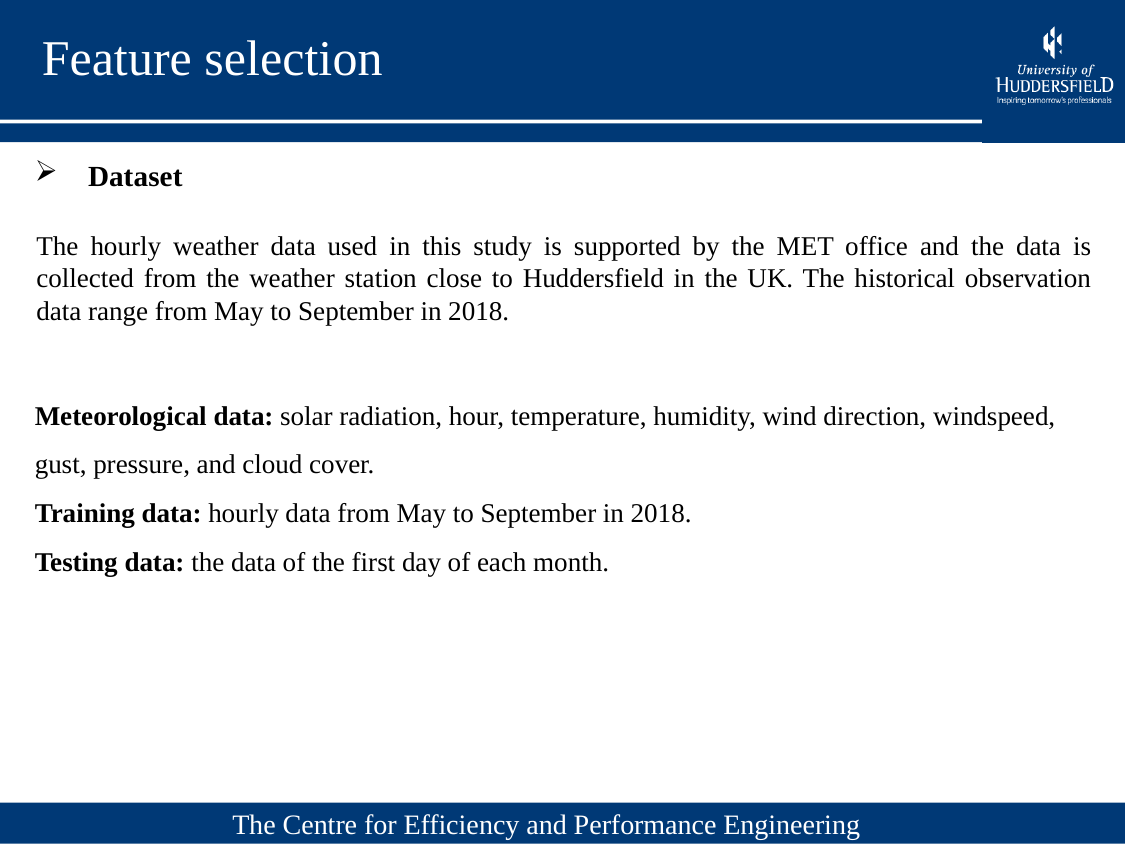

Feature selection
 Dataset
The hourly weather data used in this study is supported by the MET office and the data is collected from the weather station close to Huddersfield in the UK. The historical observation data range from May to September in 2018.
Meteorological data: solar radiation, hour, temperature, humidity, wind direction, windspeed, gust, pressure, and cloud cover.
Training data: hourly data from May to September in 2018.
Testing data: the data of the first day of each month.